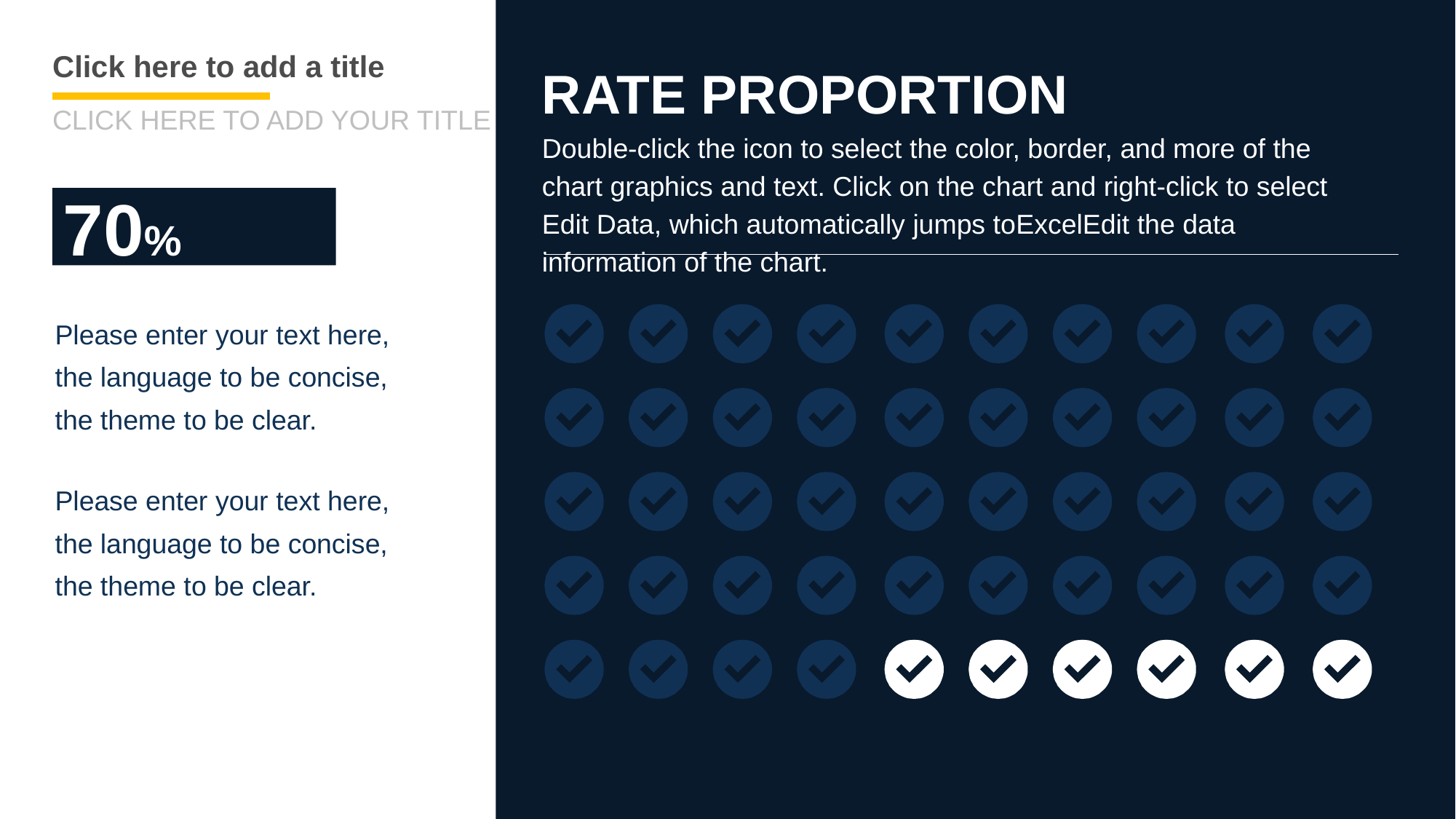

# Click here to add a title
RATE PROPORTION
CLICK HERE TO ADD YOUR TITLE
Double-click the icon to select the color, border, and more of the chart graphics and text. Click on the chart and right-click to select Edit Data, which automatically jumps toExcelEdit the data information of the chart.
70%
Please enter your text here, the language to be concise, the theme to be clear.

Please enter your text here, the language to be concise, the theme to be clear.